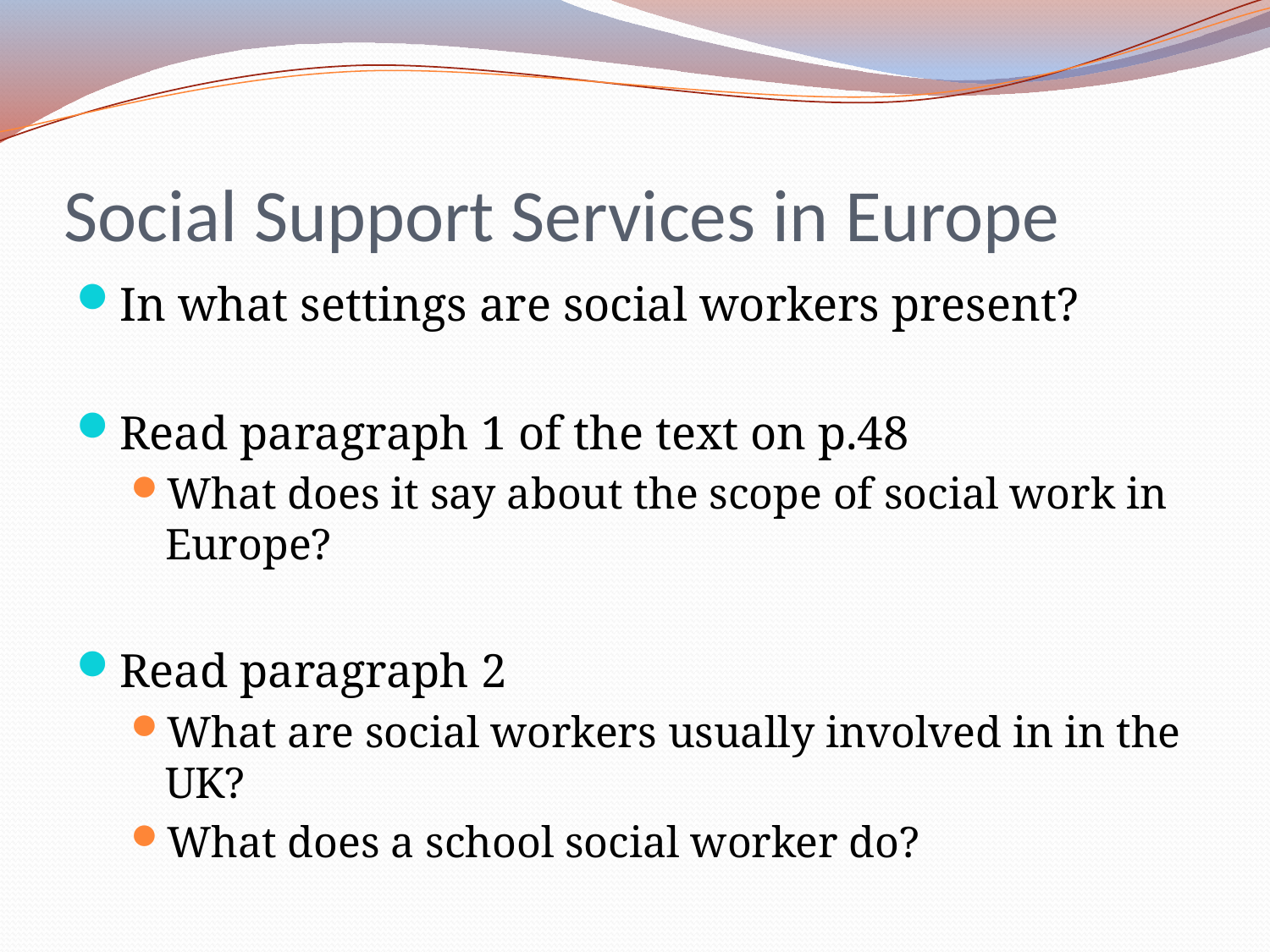

# Social Support Services in Europe
In what settings are social workers present?

Read paragraph 1 of the text on p.48
What does it say about the scope of social work in Europe?

Read paragraph 2
What are social workers usually involved in in the UK?
What does a school social worker do?